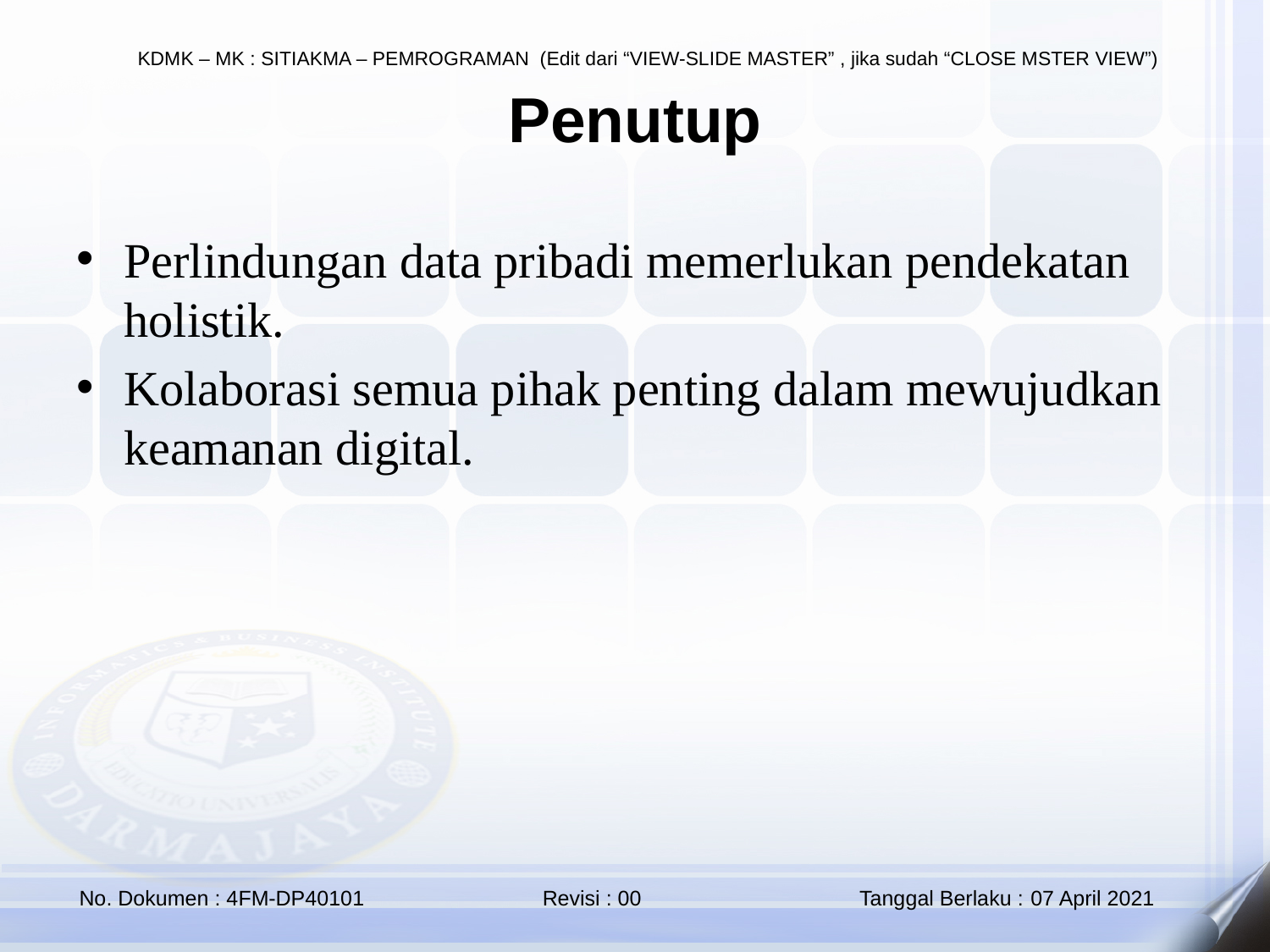

# Penutup
Perlindungan data pribadi memerlukan pendekatan holistik.
Kolaborasi semua pihak penting dalam mewujudkan keamanan digital.